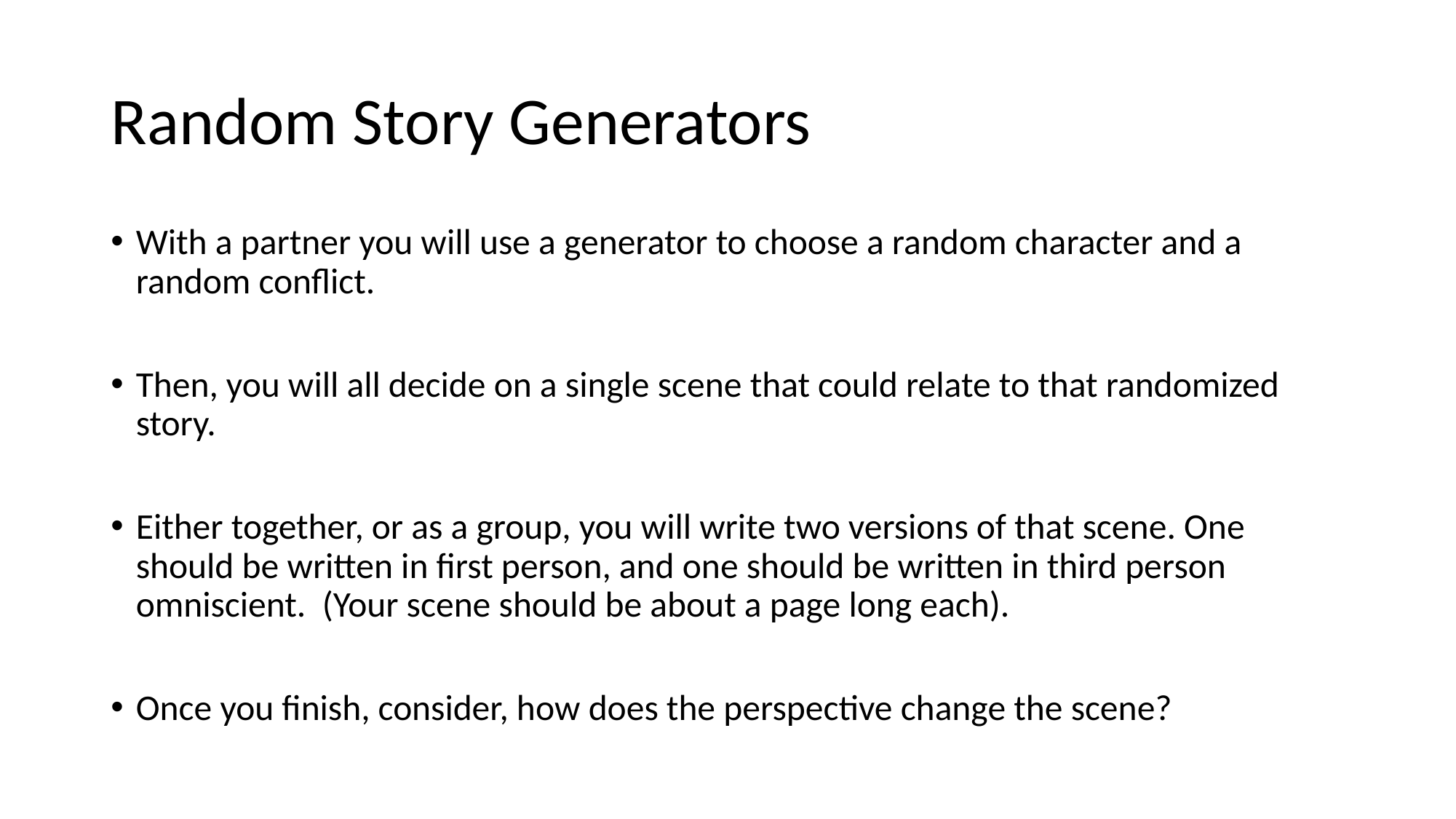

# Random Story Generators
With a partner you will use a generator to choose a random character and a random conflict.

Then, you will all decide on a single scene that could relate to that randomized story.

Either together, or as a group, you will write two versions of that scene. One should be written in first person, and one should be written in third person omniscient.  (Your scene should be about a page long each).

Once you finish, consider, how does the perspective change the scene?